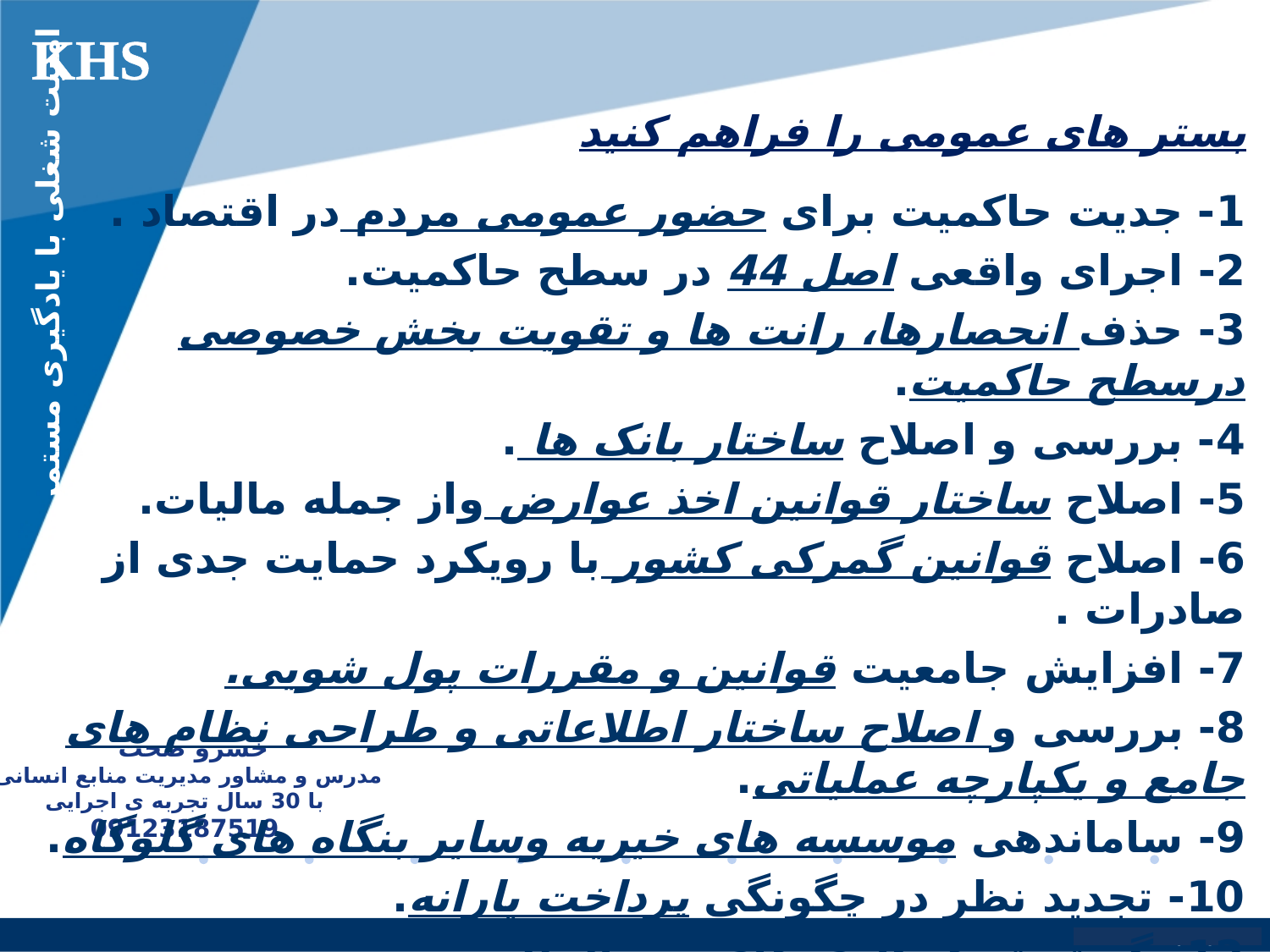

KHS
# بستر های عمومی را فراهم کنید
1- جدیت حاکمیت برای حضور عمومی مردم در اقتصاد .
2- اجرای واقعی اصل 44 در سطح حاکمیت.
3- حذف انحصارها، رانت ها و تقویت بخش خصوصی درسطح حاکمیت.
4- بررسی و اصلاح ساختار بانک ها .
5- اصلاح ساختار قوانین اخذ عوارض واز جمله مالیات.
6- اصلاح قوانین گمرکی کشور با رویکرد حمایت جدی از صادرات .
7- افزایش جامعیت قوانین و مقررات پول شویی.
8- بررسی و اصلاح ساختار اطلاعاتی و طراحی نظام های جامع و یکپارچه عملیاتی.
9- ساماندهی موسسه های خیریه وسایر بنگاه های گلوگاه.
10- تجدید نظر در چگونگی پرداخت یارانه.
12- گسترش همکاری های بین المللی.
13- آزادی گردش اطلاعات با تقویت شبکه های مجازی و غیر مجازی .

امنیت شغلی با یادگیری مستمر
خسرو صحت
مدرس و مشاور مدیریت منابع انسانی
با 30 سال تجربه ی اجرایی
09123187519